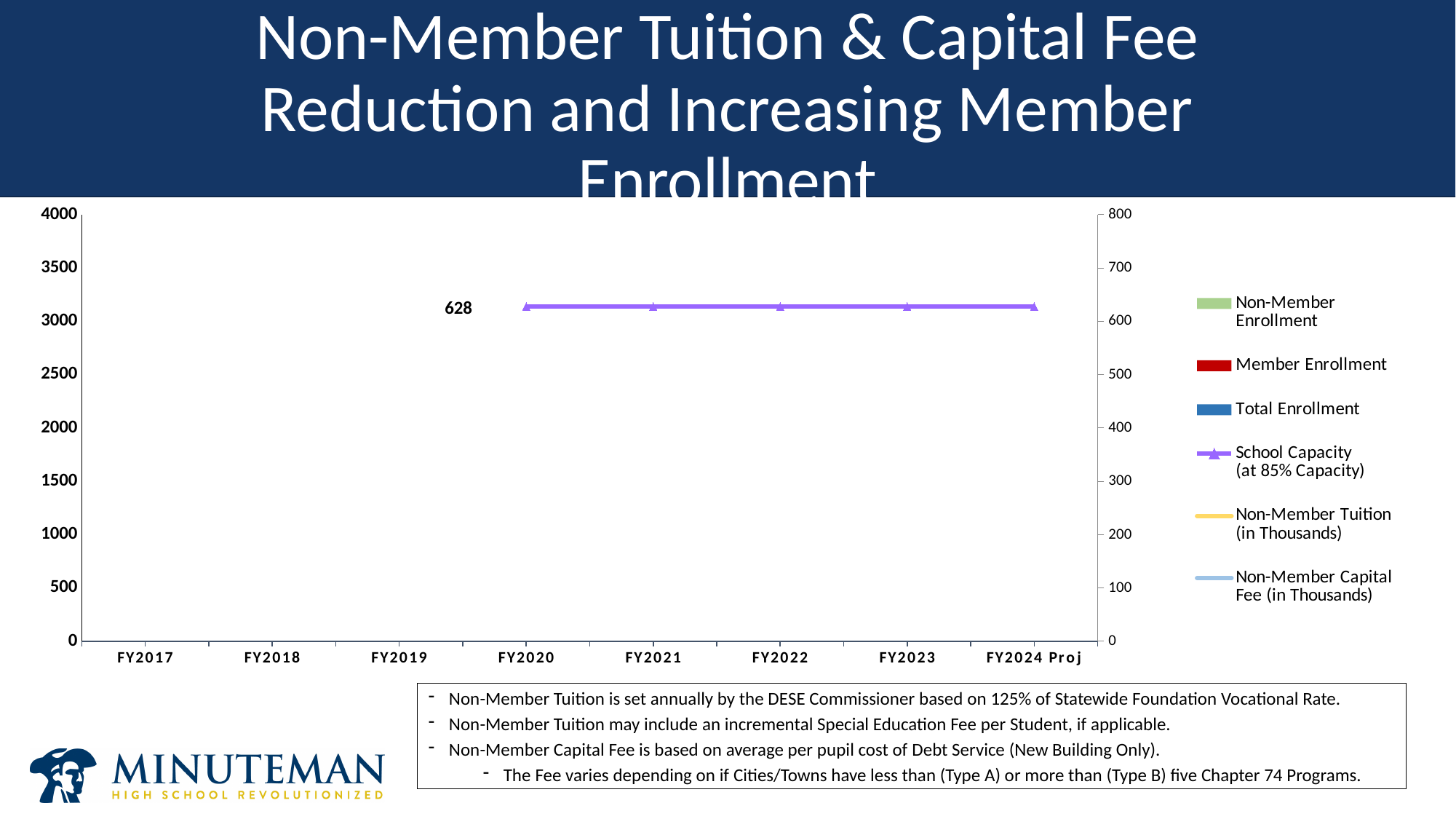

# Non-Member Tuition & Capital Fee Reduction and Increasing Member Enrollment

### Chart

| Category | Non-Member Enrollment | Member Enrollment | Total Enrollment | Non-Member Tuition (in Thousands) | Non-Member Capital Fee (in Thousands) | School Capacity           (at 85% Capacity) |
|---|---|---|---|---|---|---|
| FY2017 | None | None | None | None | None | None |
| FY2018 | None | None | None | None | None | None |
| FY2019 | None | None | None | None | None | None |
| FY2020 | None | None | None | None | None | 628.0 |
| FY2021 | None | None | None | None | None | 628.0 |
| FY2022 | None | None | None | None | None | 628.0 |
| FY2023 | None | None | None | None | None | 628.0 |
| FY2024 Proj | None | None | None | None | None | 628.0 |
Non-Member Tuition is set annually by the DESE Commissioner based on 125% of Statewide Foundation Vocational Rate.
Non-Member Tuition may include an incremental Special Education Fee per Student, if applicable.
Non-Member Capital Fee is based on average per pupil cost of Debt Service (New Building Only).
The Fee varies depending on if Cities/Towns have less than (Type A) or more than (Type B) five Chapter 74 Programs.